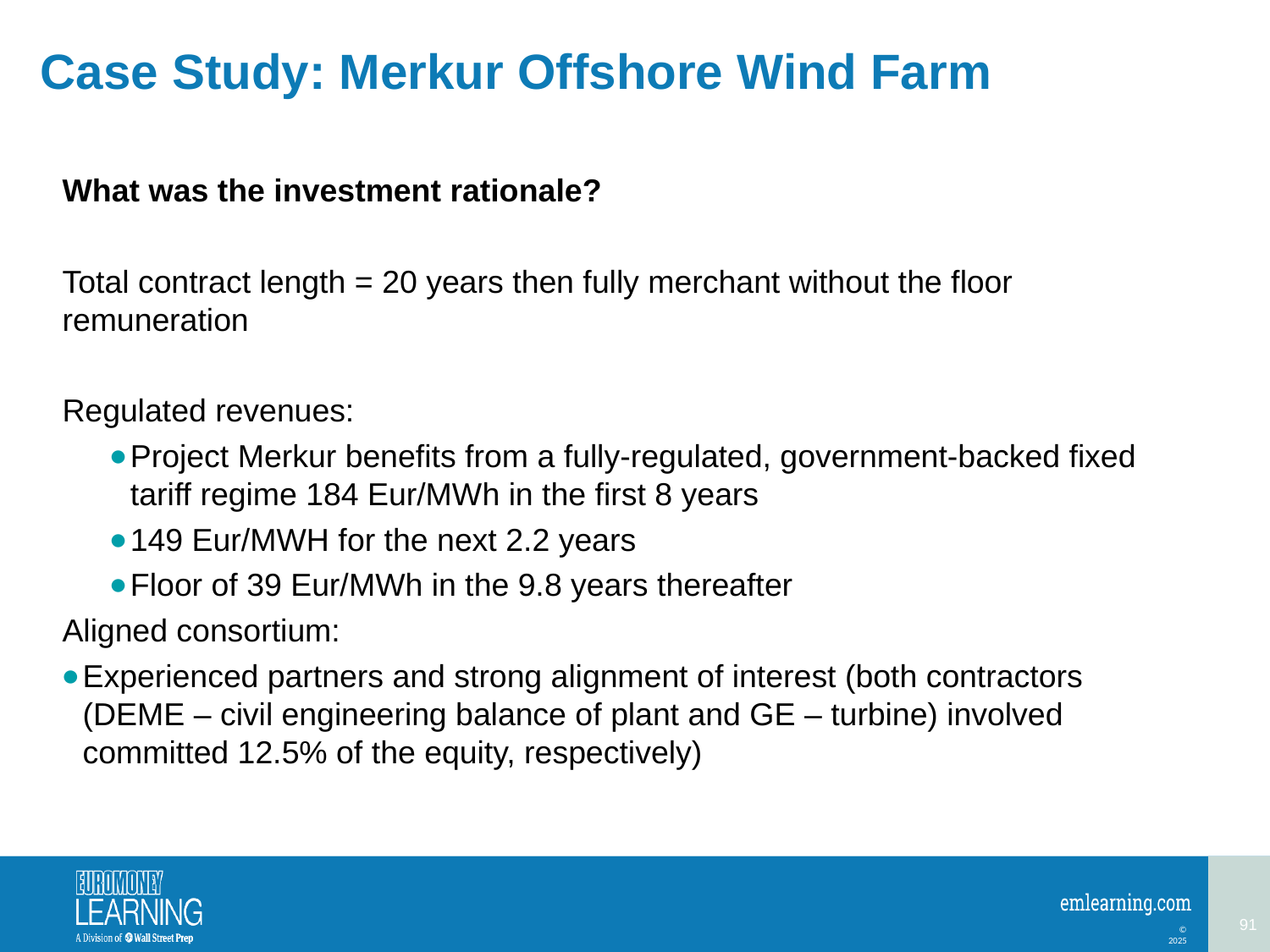

# Case Study: Merkur Offshore Wind Farm
What was the investment rationale?

Total contract length = 20 years then fully merchant without the floor remuneration

Regulated revenues:
Project Merkur benefits from a fully-regulated, government-backed fixed tariff regime 184 Eur/MWh in the first 8 years
149 Eur/MWH for the next 2.2 years
Floor of 39 Eur/MWh in the 9.8 years thereafter
Aligned consortium:
Experienced partners and strong alignment of interest (both contractors (DEME – civil engineering balance of plant and GE – turbine) involved committed 12.5% of the equity, respectively)
91